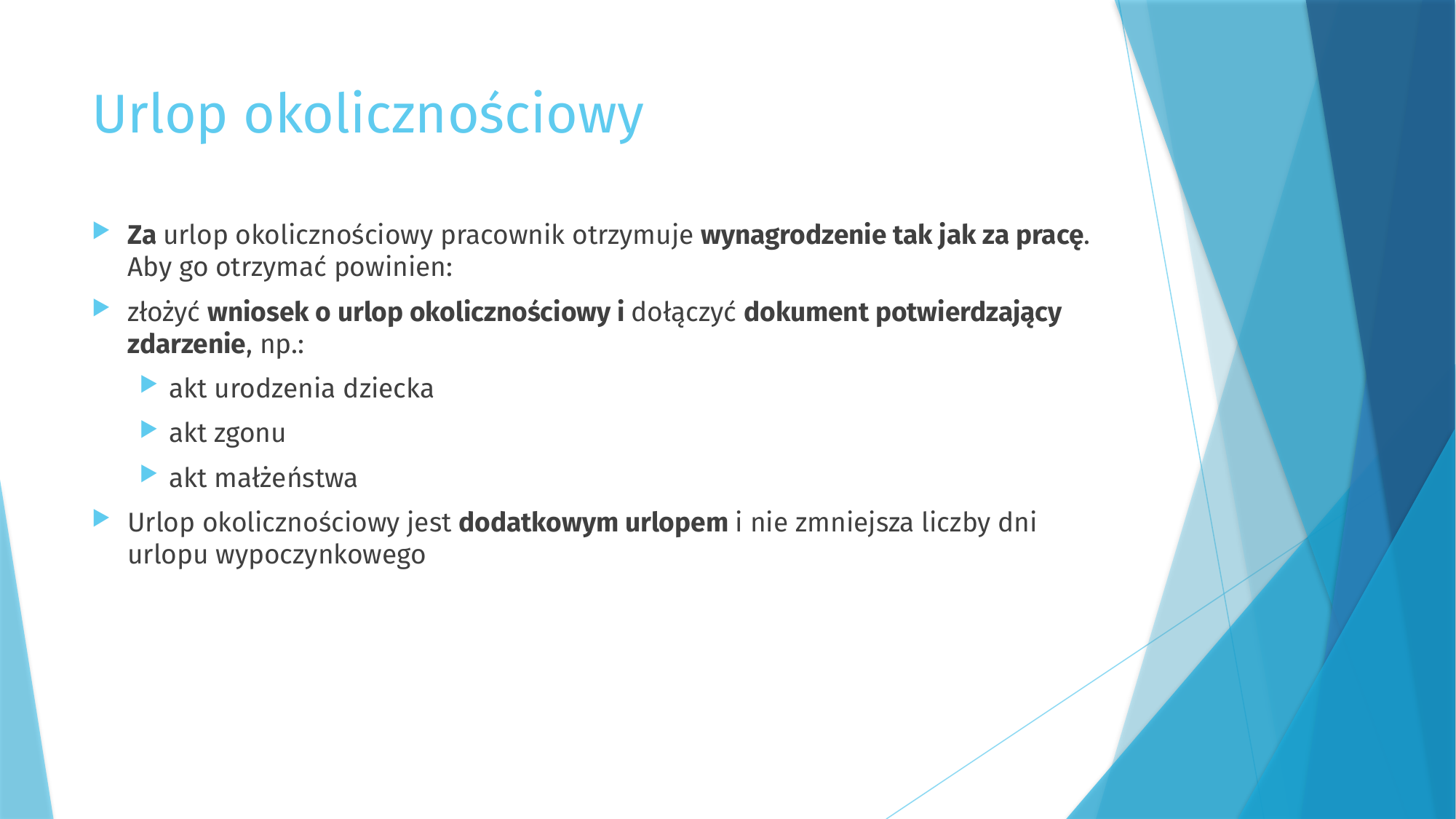

# Urlop okolicznościowy
Za urlop okolicznościowy pracownik otrzymuje wynagrodzenie tak jak za pracę. Aby go otrzymać powinien:
złożyć wniosek o urlop okolicznościowy i dołączyć dokument potwierdzający zdarzenie, np.:
akt urodzenia dziecka
akt zgonu
akt małżeństwa
Urlop okolicznościowy jest dodatkowym urlopem i nie zmniejsza liczby dni urlopu wypoczynkowego